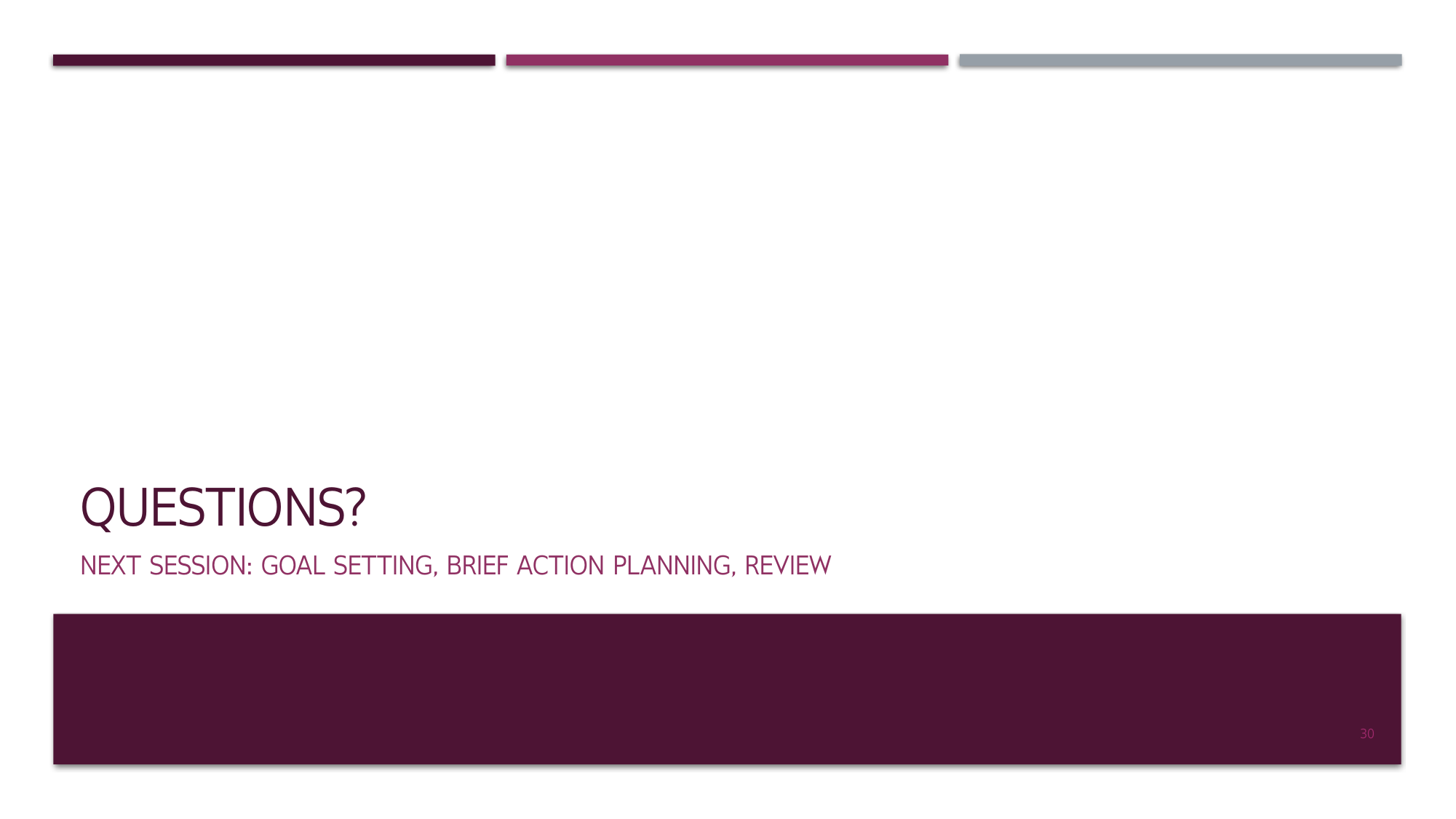

# Questions?
Next Session: Goal Setting, Brief Action Planning, Review
30